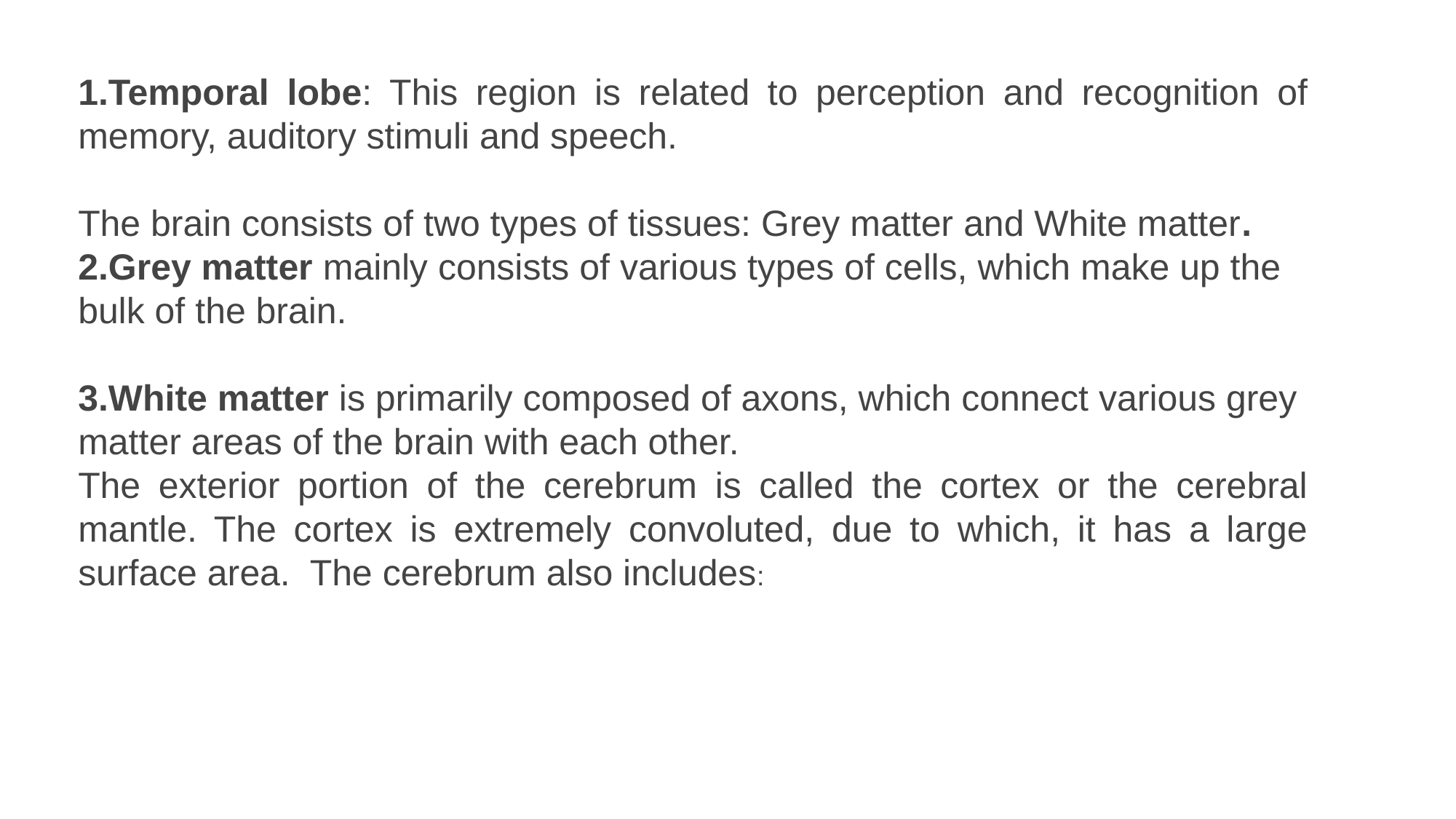

Temporal lobe: This region is related to perception and recognition of memory, auditory stimuli and speech.

The brain consists of two types of tissues: Grey matter and White matter.
Grey matter mainly consists of various types of cells, which make up the bulk of the brain.

White matter is primarily composed of axons, which connect various grey matter areas of the brain with each other.
The exterior portion of the cerebrum is called the cortex or the cerebral mantle. The cortex is extremely convoluted, due to which, it has a large surface area.  The cerebrum also includes: